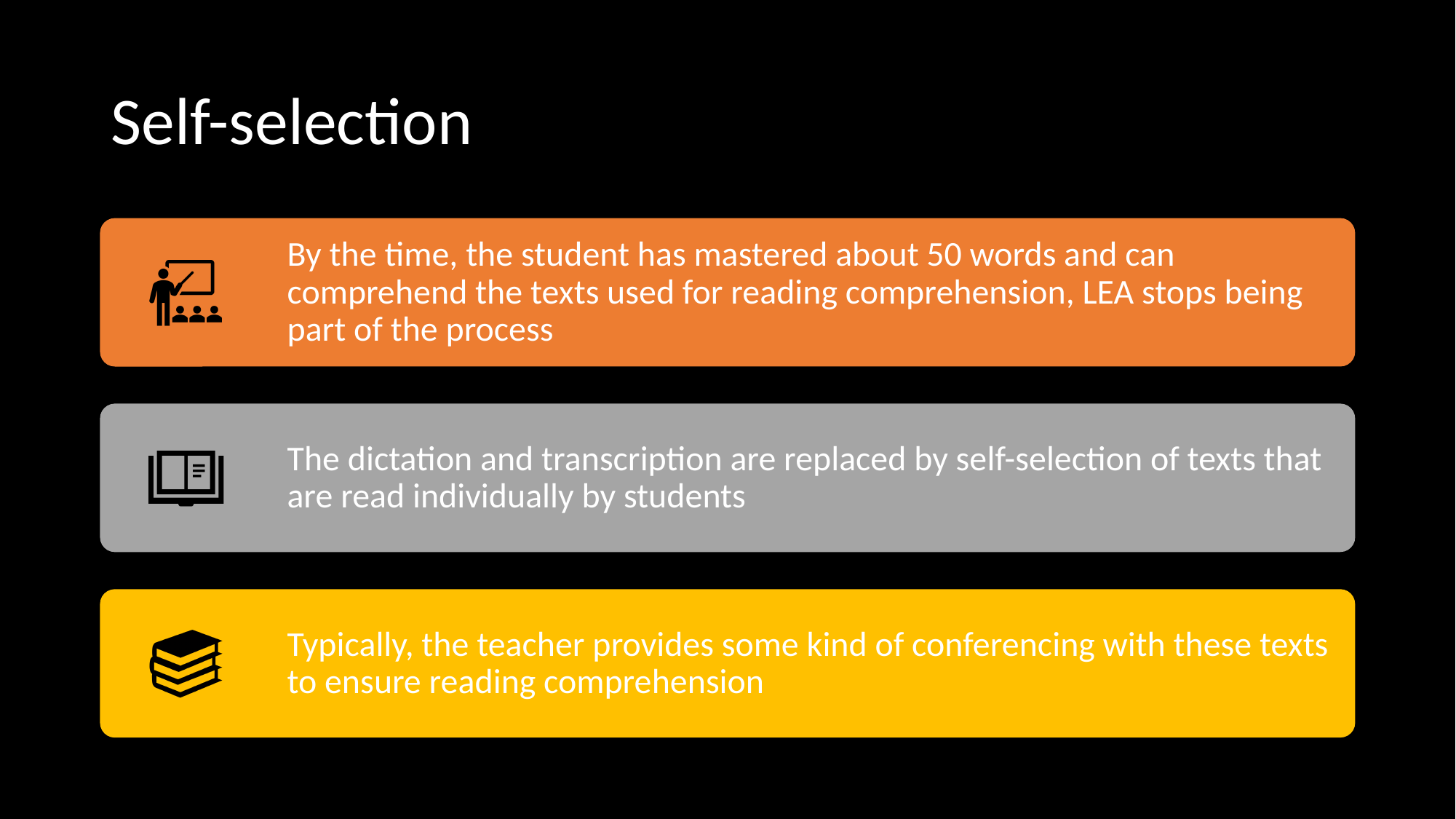

# Self-selection
By the time, the student has mastered about 50 words and can comprehend the texts used for reading comprehension, LEA stops being part of the process
The dictation and transcription are replaced by self-selection of texts that are read individually by students
Typically, the teacher provides some kind of conferencing with these texts to ensure reading comprehension